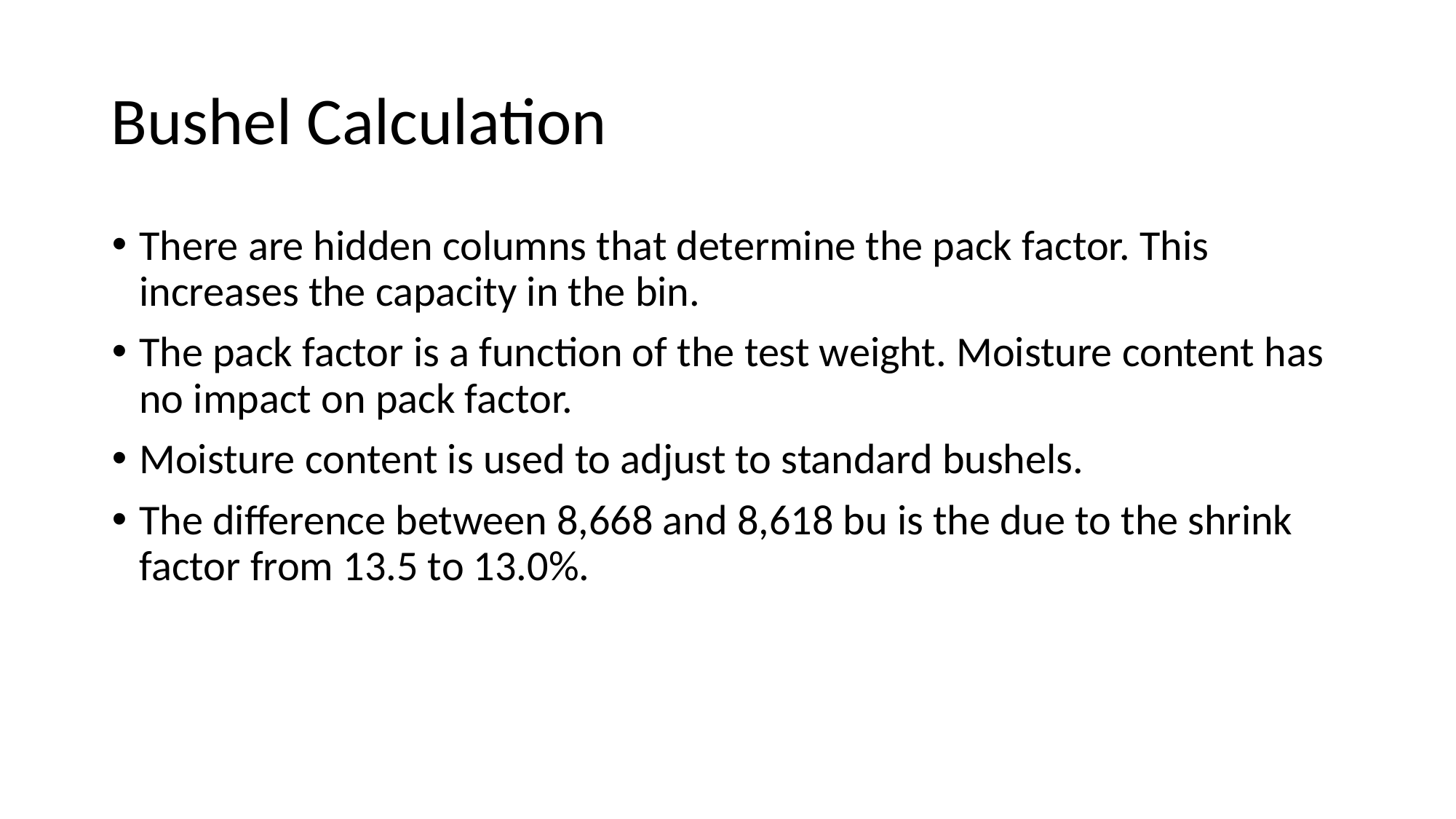

# Bushel Calculation
There are hidden columns that determine the pack factor. This increases the capacity in the bin.
The pack factor is a function of the test weight. Moisture content has no impact on pack factor.
Moisture content is used to adjust to standard bushels.
The difference between 8,668 and 8,618 bu is the due to the shrink factor from 13.5 to 13.0%.